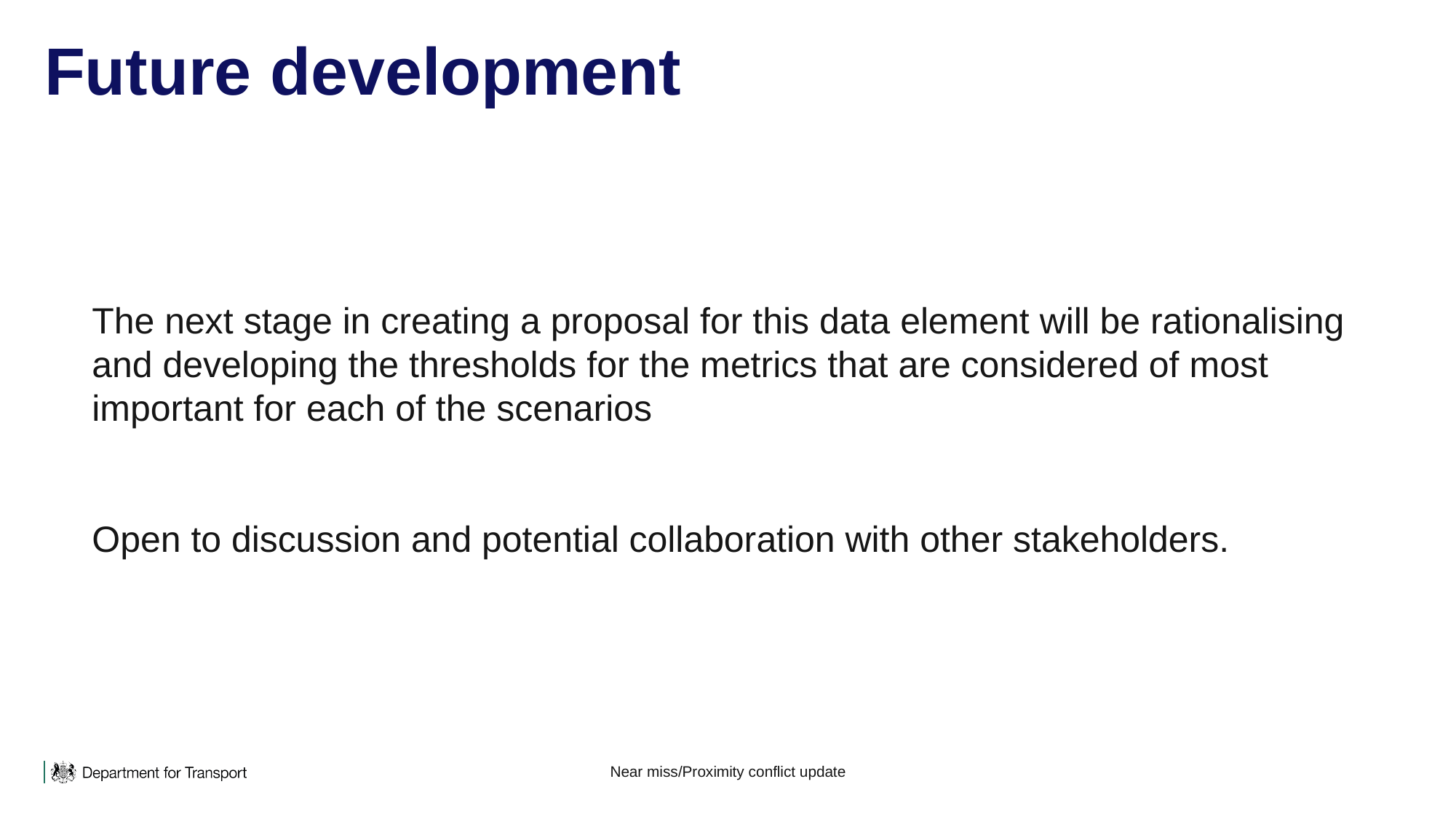

# Future development

The next stage in creating a proposal for this data element will be rationalising and developing the thresholds for the metrics that are considered of most important for each of the scenarios

Open to discussion and potential collaboration with other stakeholders.
Near miss/Proximity conflict update